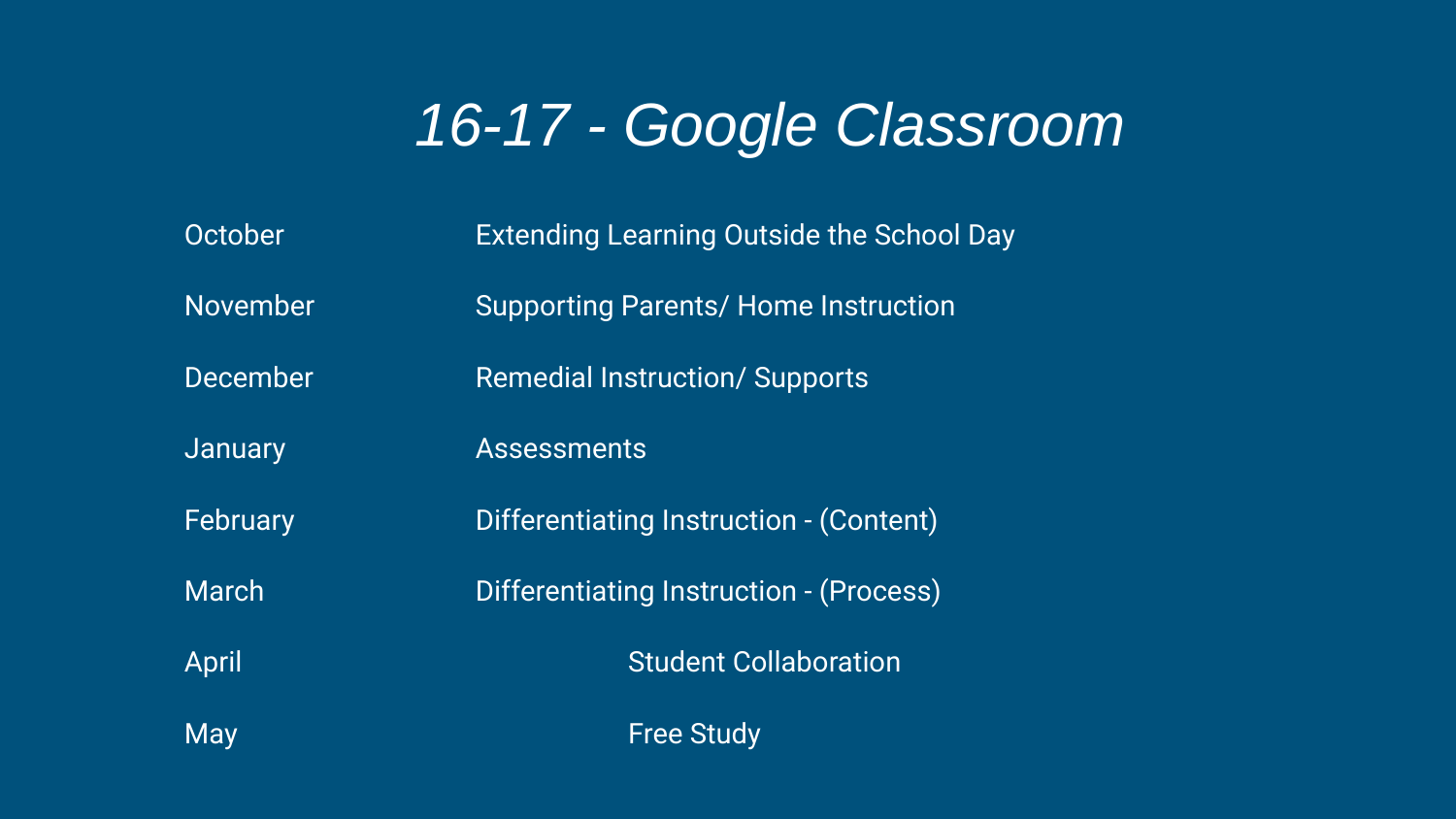

# 16-17 - Google Classroom
October	 	Extending Learning Outside the School Day
November		Supporting Parents/ Home Instruction
December 		Remedial Instruction/ Supports
January	 	Assessments
February	 	Differentiating Instruction - (Content)
March		Differentiating Instruction - (Process)
April			 Student Collaboration
May			 Free Study